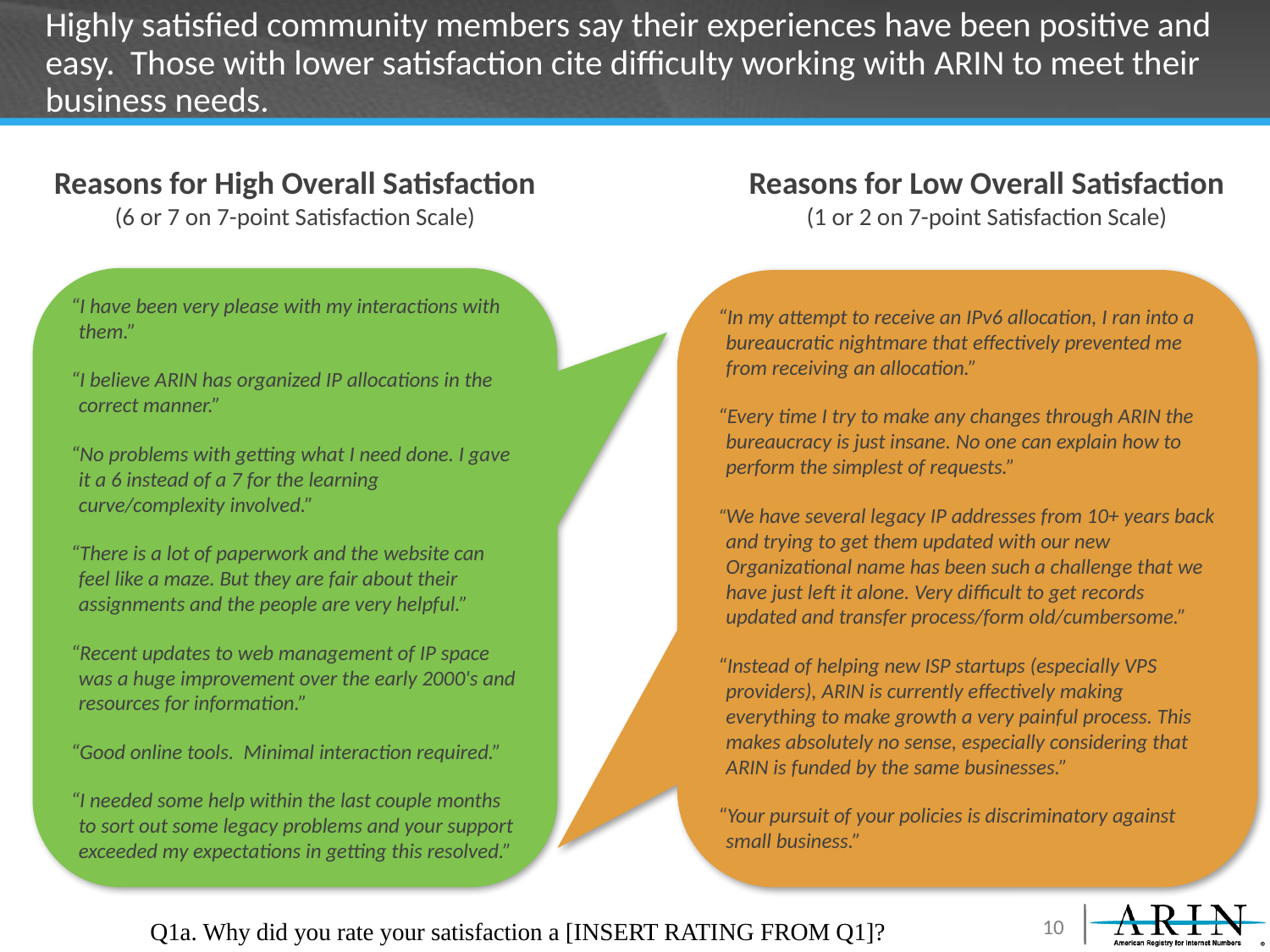

# Highly satisfied community members say their experiences have been positive and easy.  Those with lower satisfaction cite difficulty working with ARIN to meet their business needs.
Reasons for Low Overall Satisfaction
(1 or 2 on 7-point Satisfaction Scale)
Reasons for High Overall Satisfaction
(6 or 7 on 7-point Satisfaction Scale)
“I have been very please with my interactions with them.”

“I believe ARIN has organized IP allocations in the correct manner.”

“No problems with getting what I need done. I gave it a 6 instead of a 7 for the learning curve/complexity involved.”

“There is a lot of paperwork and the website can feel like a maze. But they are fair about their assignments and the people are very helpful.”

“Recent updates to web management of IP space was a huge improvement over the early 2000's and resources for information.”

“Good online tools.  Minimal interaction required.”

“I needed some help within the last couple months to sort out some legacy problems and your support exceeded my expectations in getting this resolved.”
“In my attempt to receive an IPv6 allocation, I ran into a bureaucratic nightmare that effectively prevented me from receiving an allocation.”

“Every time I try to make any changes through ARIN the bureaucracy is just insane. No one can explain how to perform the simplest of requests.”

“We have several legacy IP addresses from 10+ years back and trying to get them updated with our new Organizational name has been such a challenge that we have just left it alone. Very difficult to get records updated and transfer process/form old/cumbersome.”

“Instead of helping new ISP startups (especially VPS providers), ARIN is currently effectively making everything to make growth a very painful process. This makes absolutely no sense, especially considering that ARIN is funded by the same businesses.”

“Your pursuit of your policies is discriminatory against small business.”
Q1a. Why did you rate your satisfaction a [INSERT RATING FROM Q1]?
10